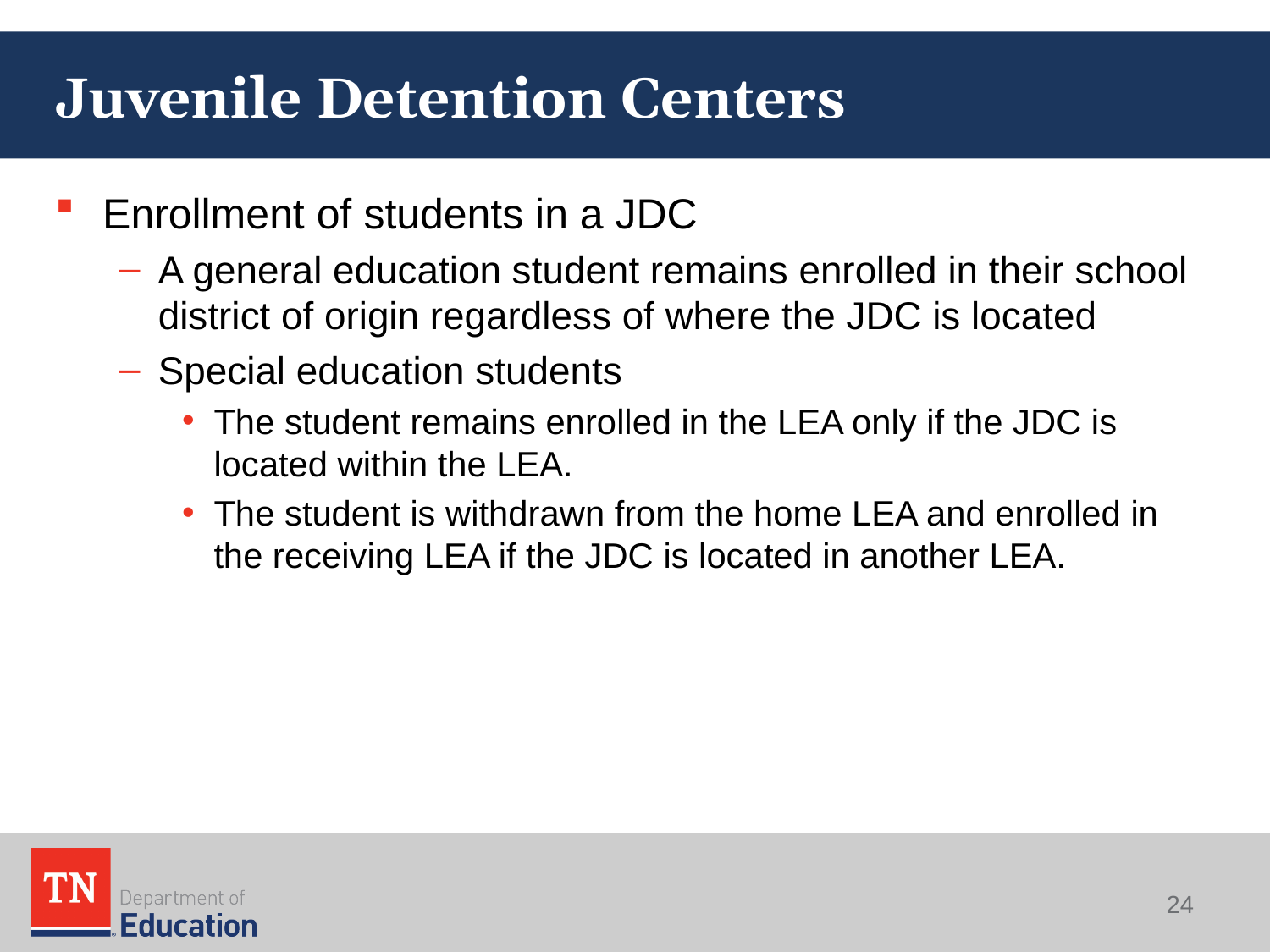

# Juvenile Detention Centers
Enrollment of students in a JDC
A general education student remains enrolled in their school district of origin regardless of where the JDC is located
Special education students
The student remains enrolled in the LEA only if the JDC is located within the LEA.
The student is withdrawn from the home LEA and enrolled in the receiving LEA if the JDC is located in another LEA.

24